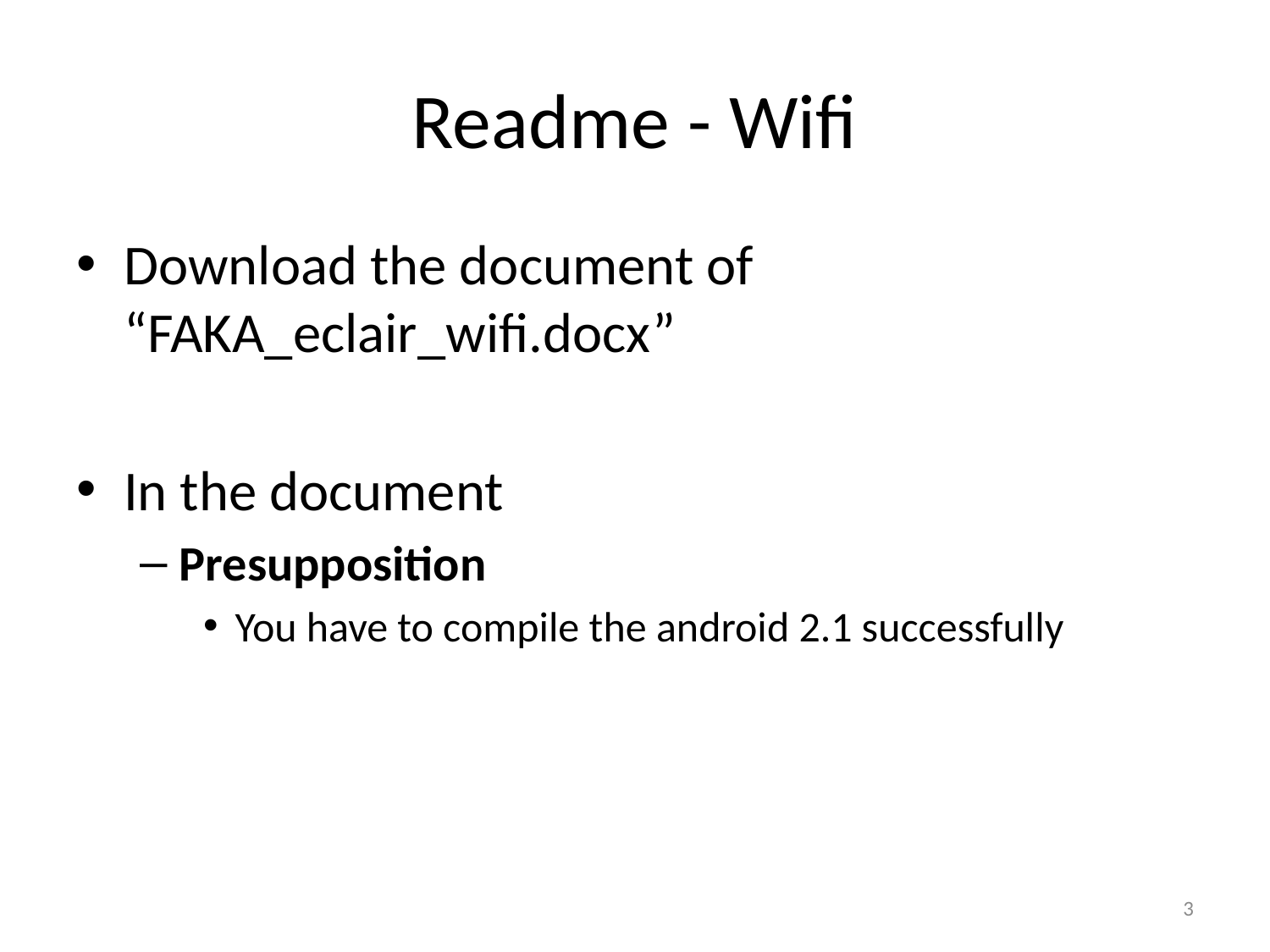

# Readme - Wifi
Download the document of “FAKA_eclair_wifi.docx”

In the document
Presupposition
You have to compile the android 2.1 successfully

3